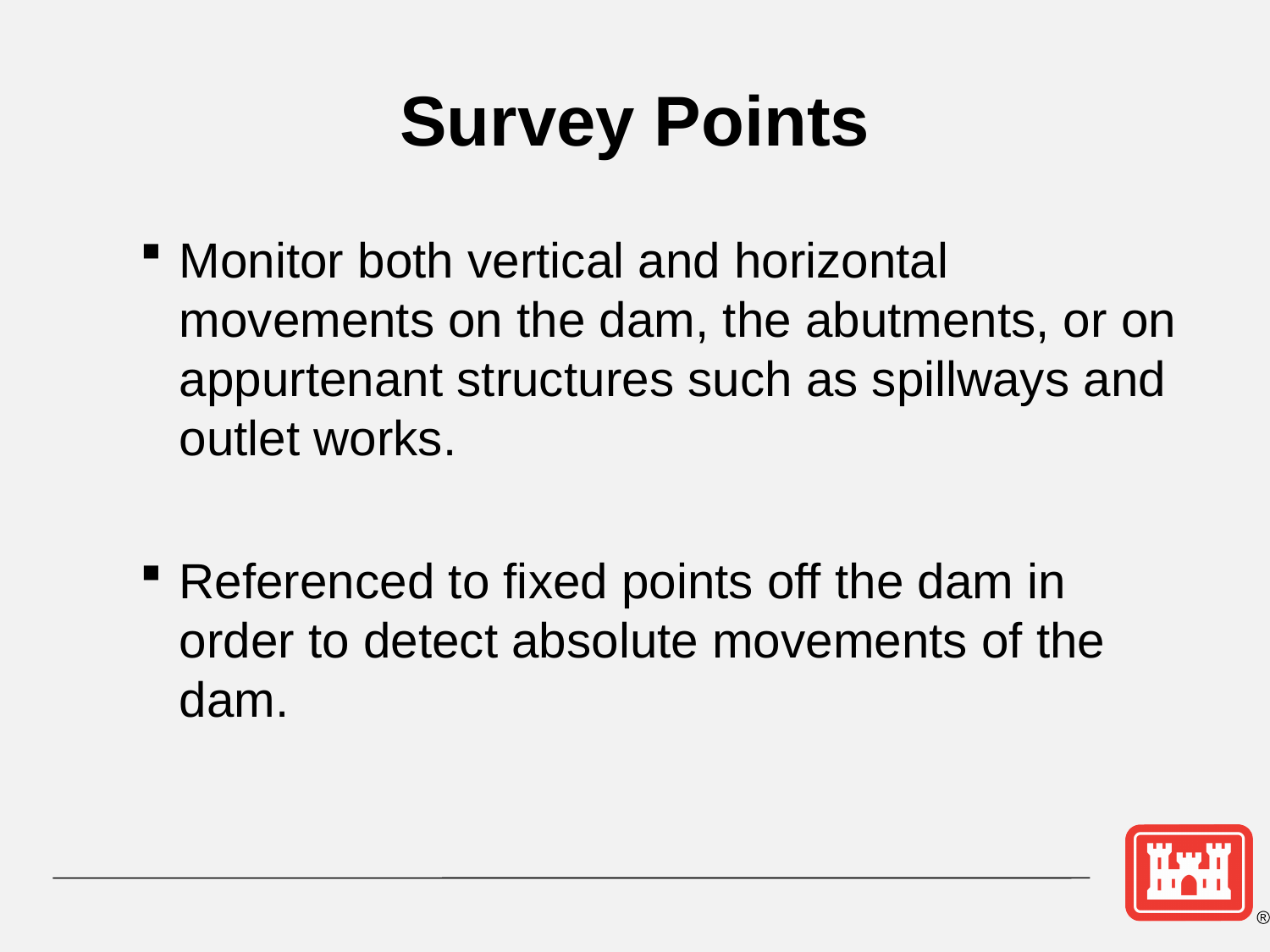

# Survey Points
Monitor both vertical and horizontal movements on the dam, the abutments, or on appurtenant structures such as spillways and outlet works.

Referenced to fixed points off the dam in order to detect absolute movements of the dam.